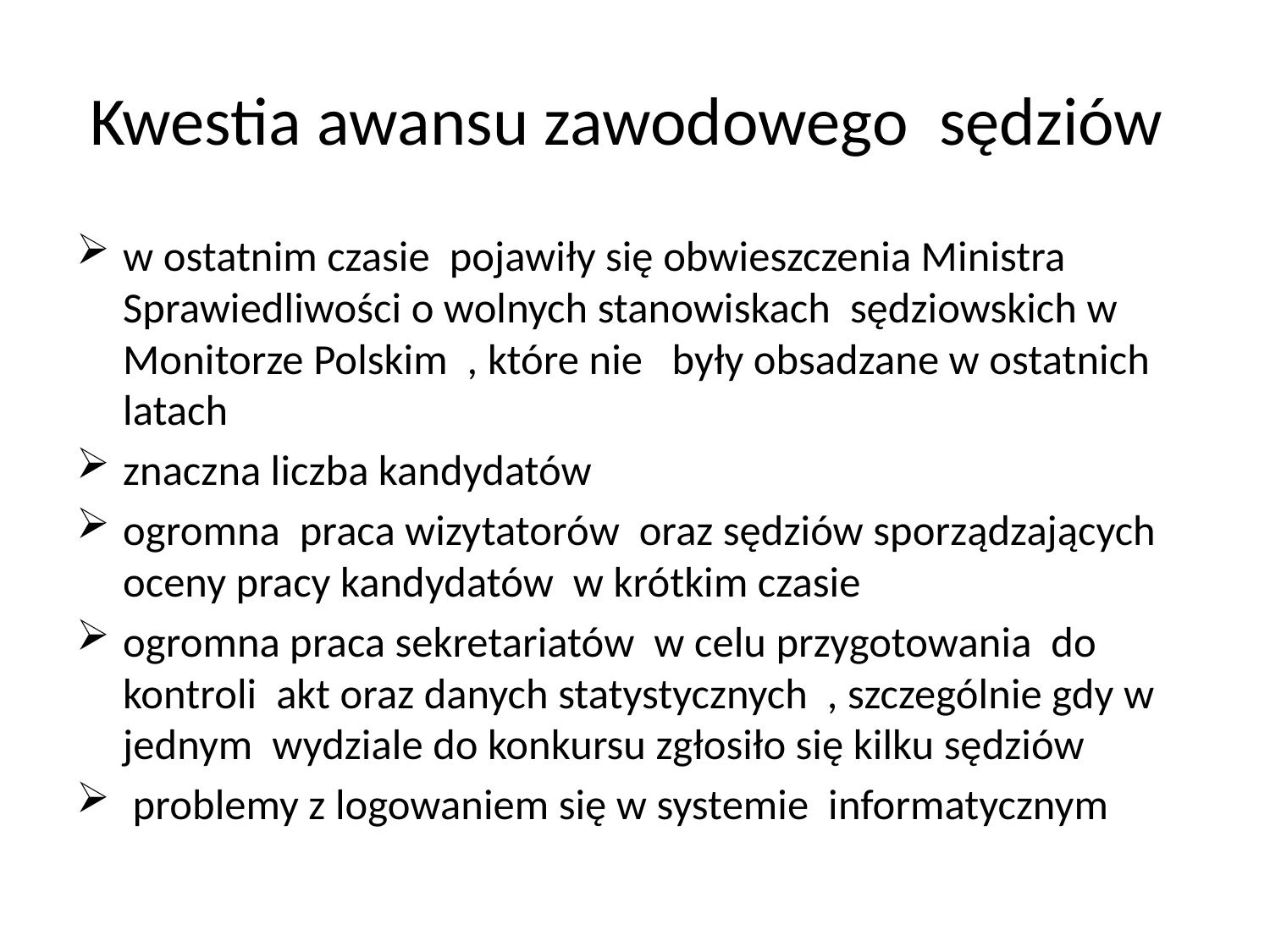

# Kwestia awansu zawodowego  sędziów
w ostatnim czasie  pojawiły się obwieszczenia Ministra Sprawiedliwości o wolnych stanowiskach  sędziowskich w Monitorze Polskim  , które nie   były obsadzane w ostatnich latach
znaczna liczba kandydatów
ogromna  praca wizytatorów  oraz sędziów sporządzających oceny pracy kandydatów  w krótkim czasie
ogromna praca sekretariatów  w celu przygotowania  do kontroli  akt oraz danych statystycznych  , szczególnie gdy w jednym  wydziale do konkursu zgłosiło się kilku sędziów
 problemy z logowaniem się w systemie  informatycznym